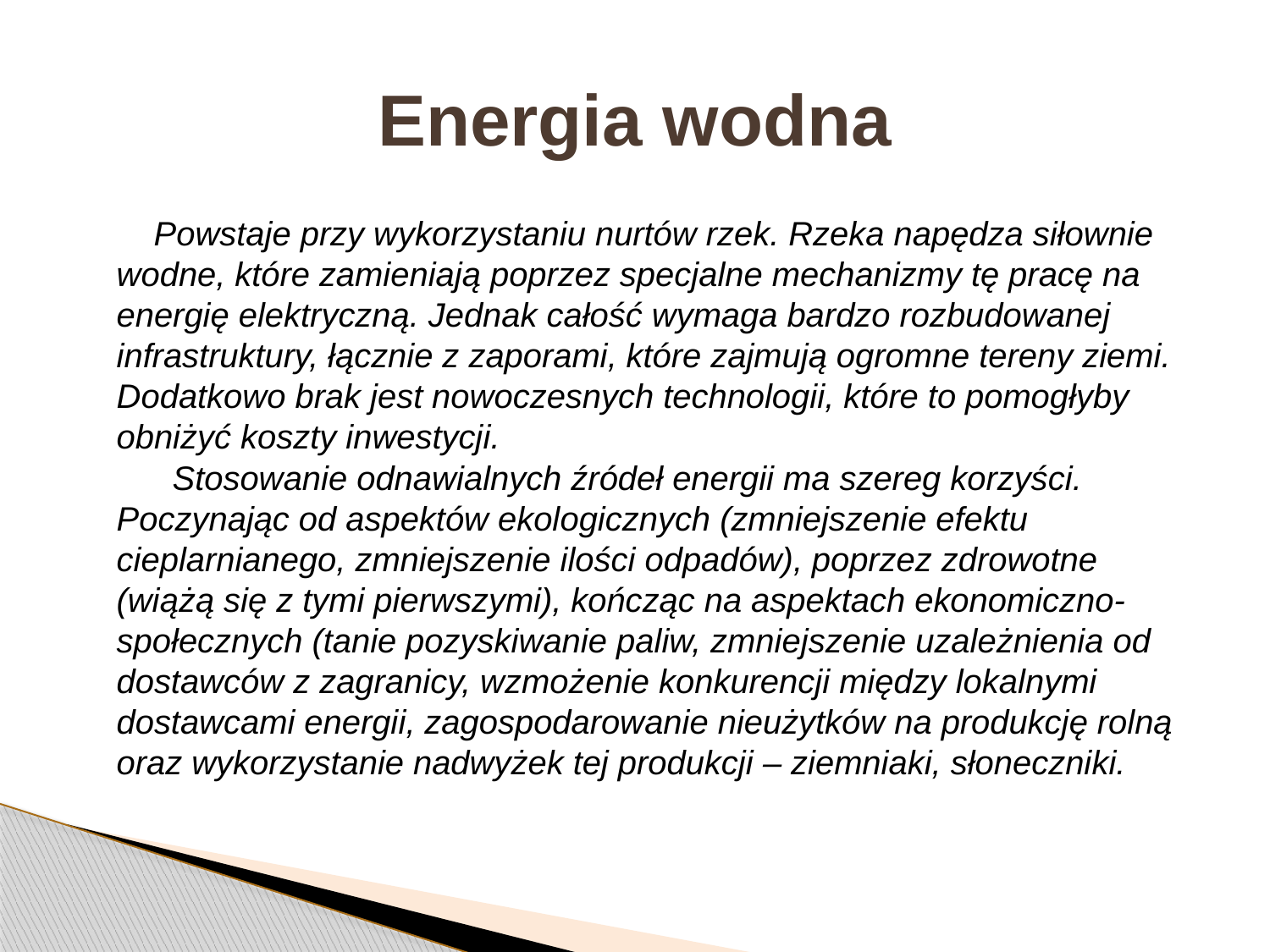

# Energia wodna
  	    Powstaje przy wykorzystaniu nurtów rzek. Rzeka napędza siłownie wodne, które zamieniają poprzez specjalne mechanizmy tę pracę na energię elektryczną. Jednak całość wymaga bardzo rozbudowanej infrastruktury, łącznie z zaporami, które zajmują ogromne tereny ziemi. Dodatkowo brak jest nowoczesnych technologii, które to pomogłyby obniżyć koszty inwestycji.
	      Stosowanie odnawialnych źródeł energii ma szereg korzyści. Poczynając od aspektów ekologicznych (zmniejszenie efektu cieplarnianego, zmniejszenie ilości odpadów), poprzez zdrowotne (wiążą się z tymi pierwszymi), kończąc na aspektach ekonomiczno-społecznych (tanie pozyskiwanie paliw, zmniejszenie uzależnienia od dostawców z zagranicy, wzmożenie konkurencji między lokalnymi dostawcami energii, zagospodarowanie nieużytków na produkcję rolną oraz wykorzystanie nadwyżek tej produkcji – ziemniaki, słoneczniki.